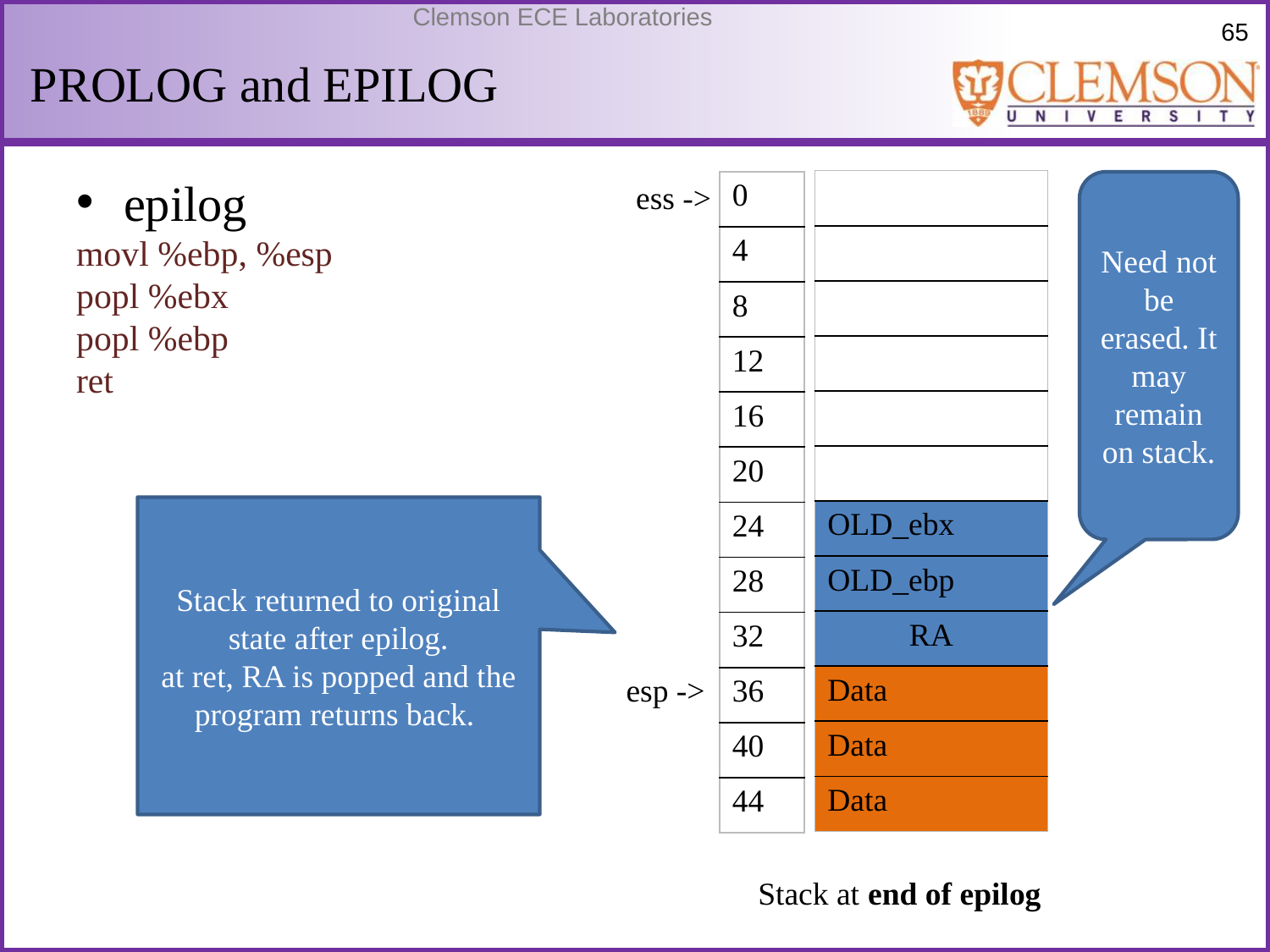

# PROLOG and EPILOG
epilog
movl %ebp, %esp
popl %ebx
popl %ebp
ret
|  |
| --- |
|  |
|  |
|  |
|  |
|  |
| OLD\_ebx |
| OLD\_ebp |
| RA |
| Data |
| Data |
| Data |
ess ->
| 0 |
| --- |
| 4 |
| 8 |
| 12 |
| 16 |
| 20 |
| 24 |
| 28 |
| 32 |
| 36 |
| 40 |
| 44 |
Need not be erased. It may remain on stack.
Stack returned to original state after epilog.
at ret, RA is popped and the program returns back.
esp ->
Stack at end of epilog